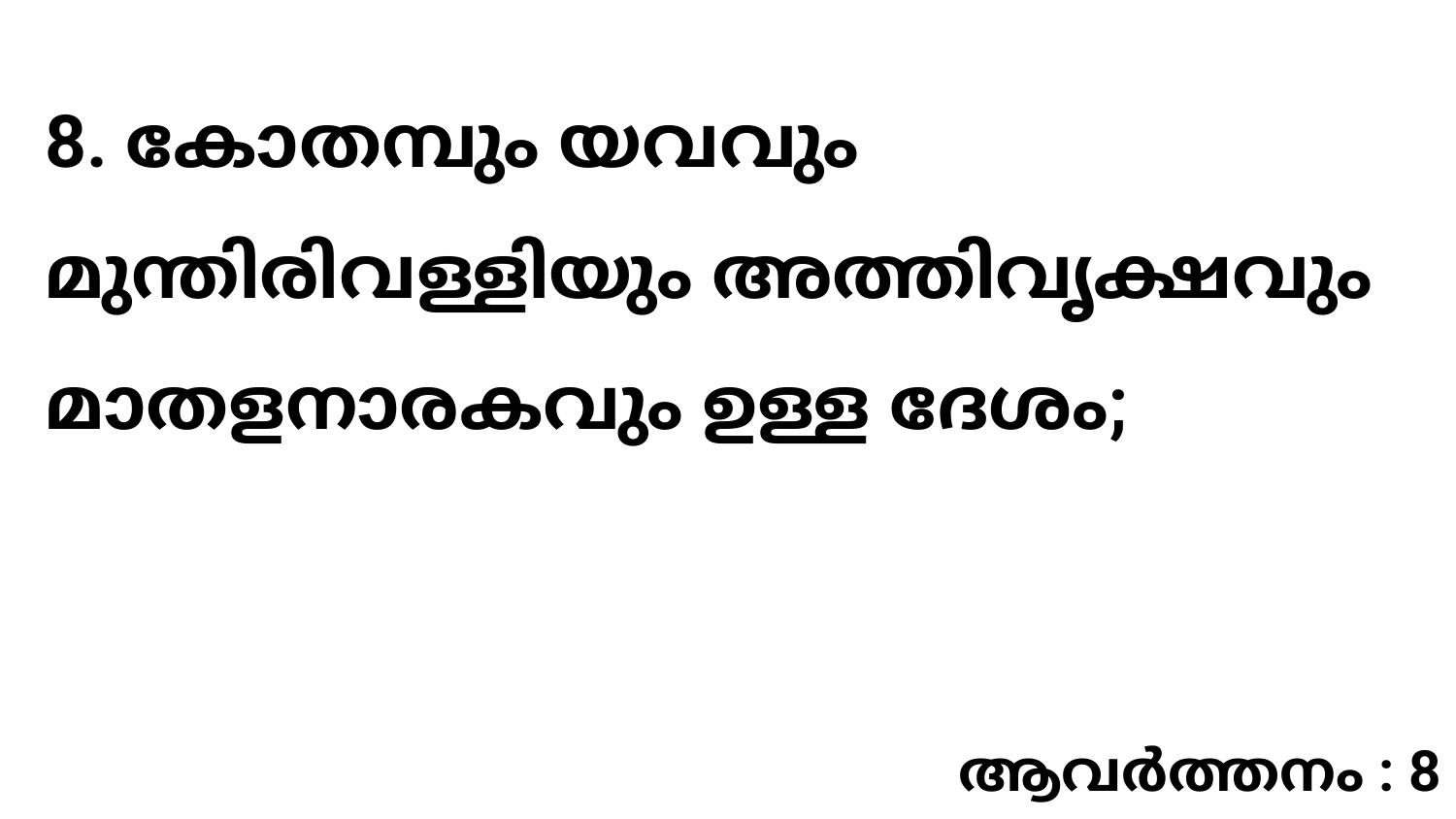

8. കോതമ്പും യവവും മുന്തിരിവള്ളിയും അത്തിവൃക്ഷവും മാതളനാരകവും ഉള്ള ദേശം;
ആവർത്തനം : 8